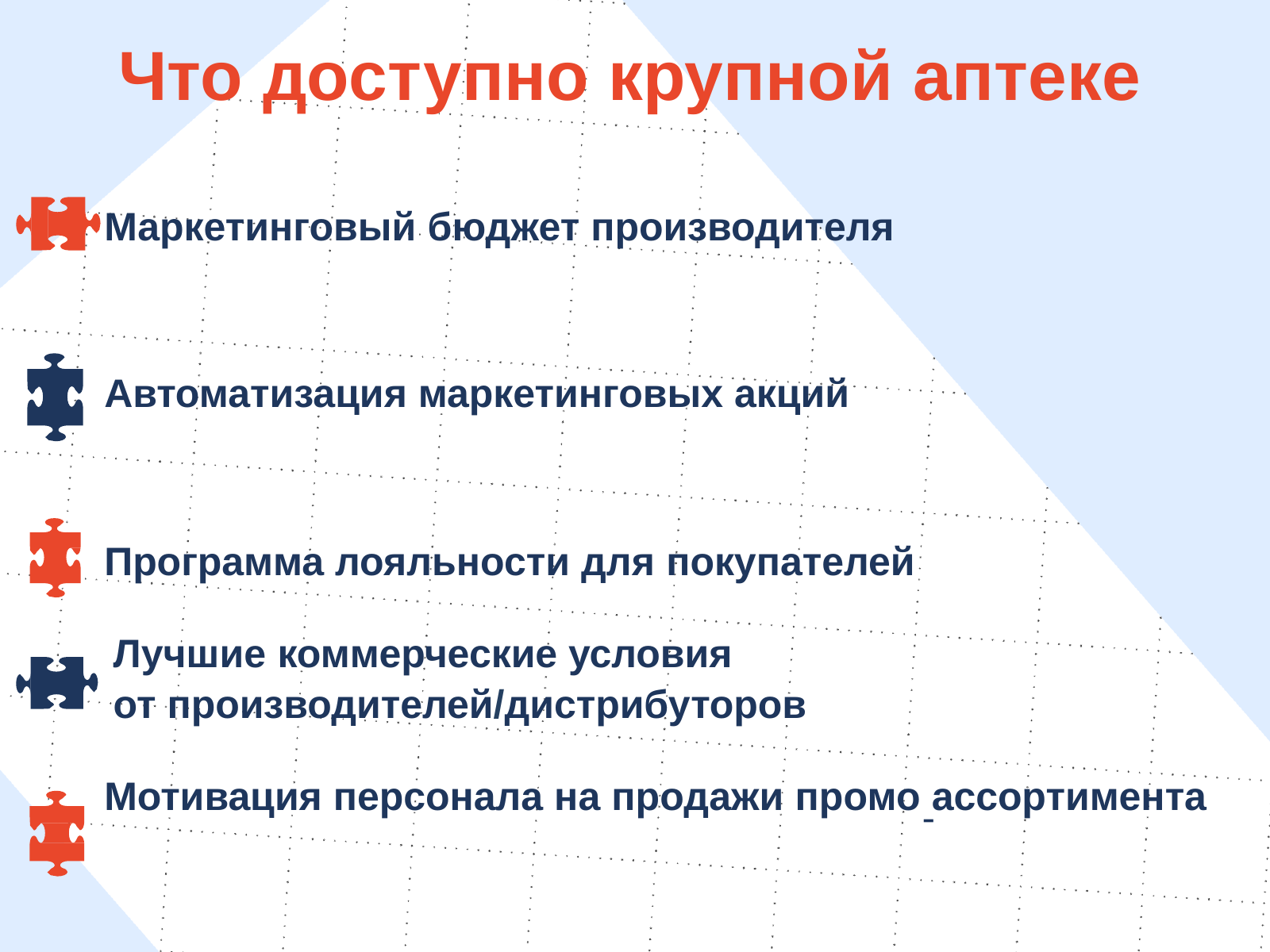

# Что доступно крупной аптеке

Маркетинговый бюджет производителя

Автоматизация маркетинговых акций

Программа лояльности для покупателей

Лучшие коммерческие условия

от производителей/дистрибуторов

Мотивация персонала на продажи промо ассортимента
-